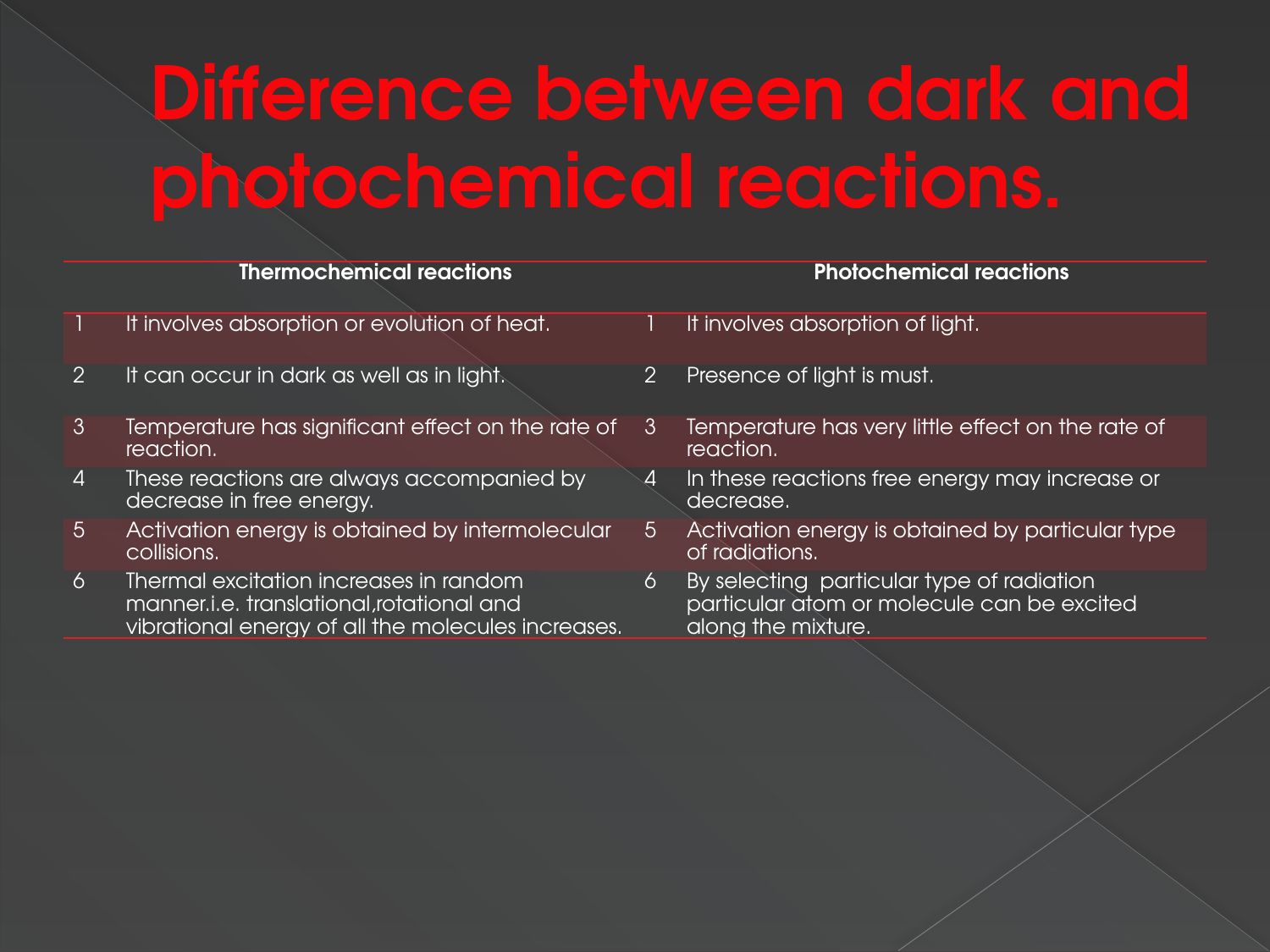

# Difference between dark and photochemical reactions.
|  | Thermochemical reactions |  | Photochemical reactions |
| --- | --- | --- | --- |
| 1 | It involves absorption or evolution of heat. | 1 | It involves absorption of light. |
| 2 | It can occur in dark as well as in light. | 2 | Presence of light is must. |
| 3 | Temperature has significant effect on the rate of reaction. | 3 | Temperature has very little effect on the rate of reaction. |
| 4 | These reactions are always accompanied by decrease in free energy. | 4 | In these reactions free energy may increase or decrease. |
| 5 | Activation energy is obtained by intermolecular collisions. | 5 | Activation energy is obtained by particular type of radiations. |
| 6 | Thermal excitation increases in random manner.i.e. translational,rotational and vibrational energy of all the molecules increases. | 6 | By selecting particular type of radiation particular atom or molecule can be excited along the mixture. |